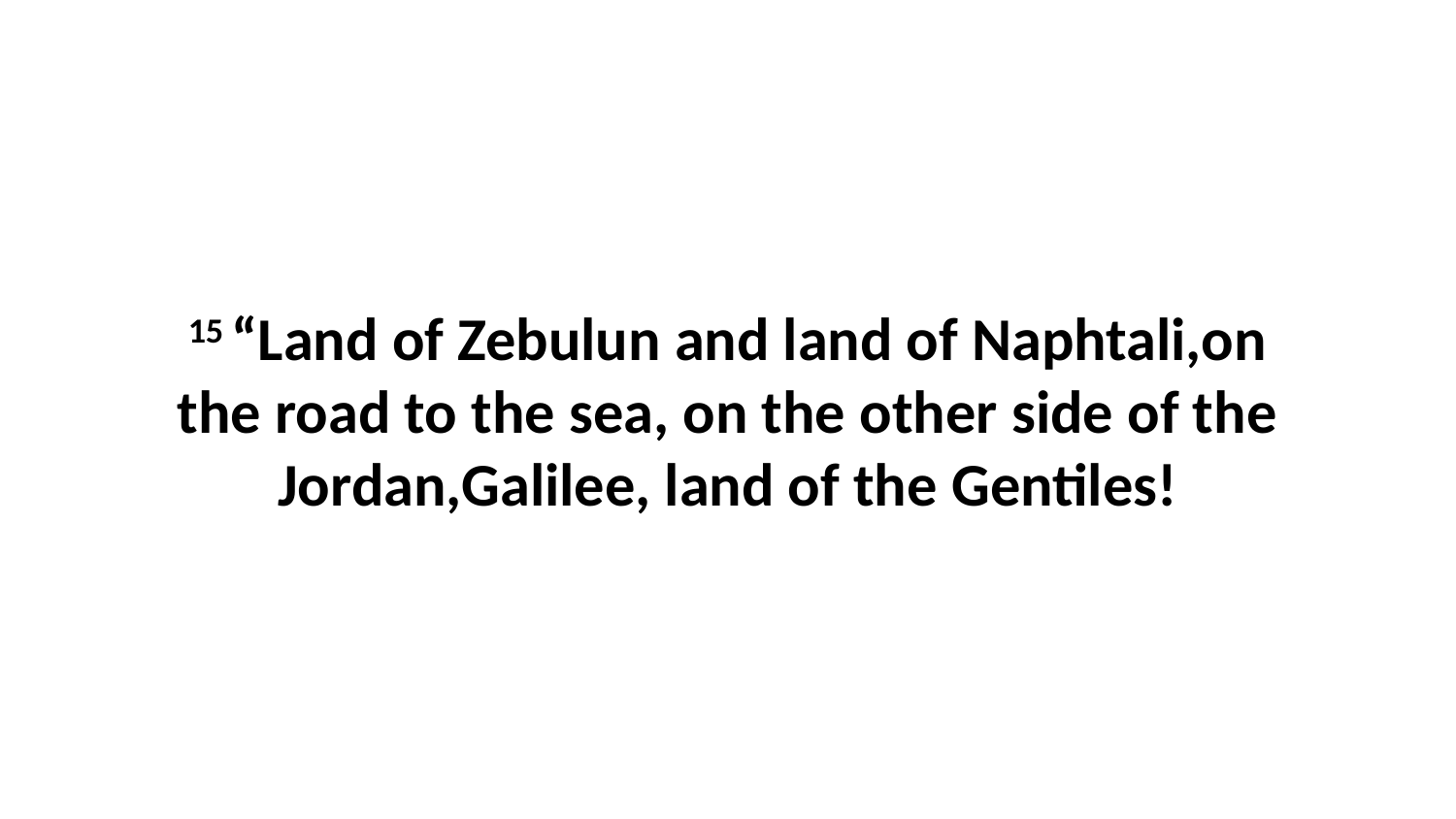

15 “Land of Zebulun and land of Naphtali,on the road to the sea, on the other side of the Jordan,Galilee, land of the Gentiles!